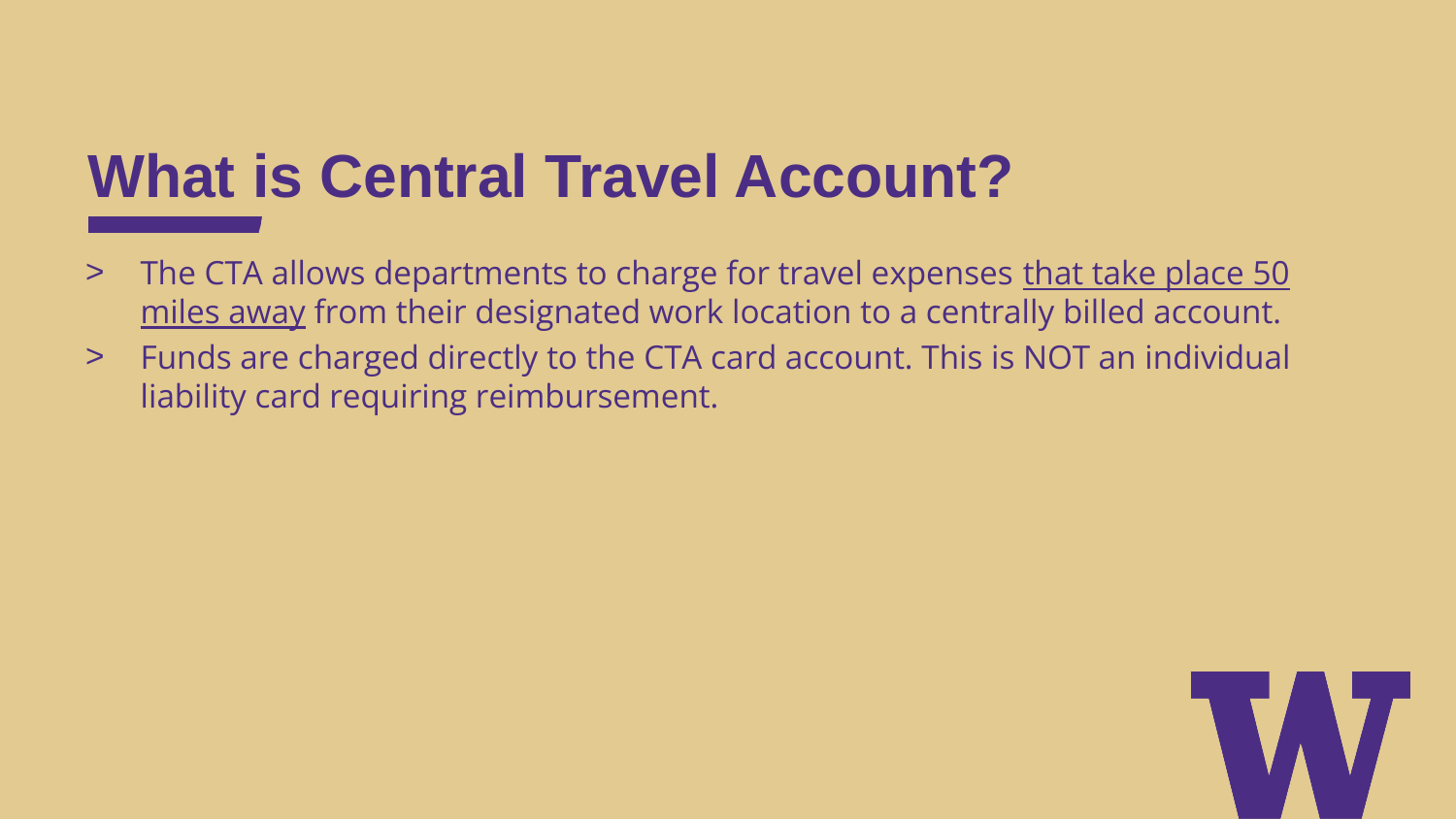

# What is Central Travel Account?
The CTA allows departments to charge for travel expenses that take place 50 miles away from their designated work location to a centrally billed account.
Funds are charged directly to the CTA card account. This is NOT an individual liability card requiring reimbursement.